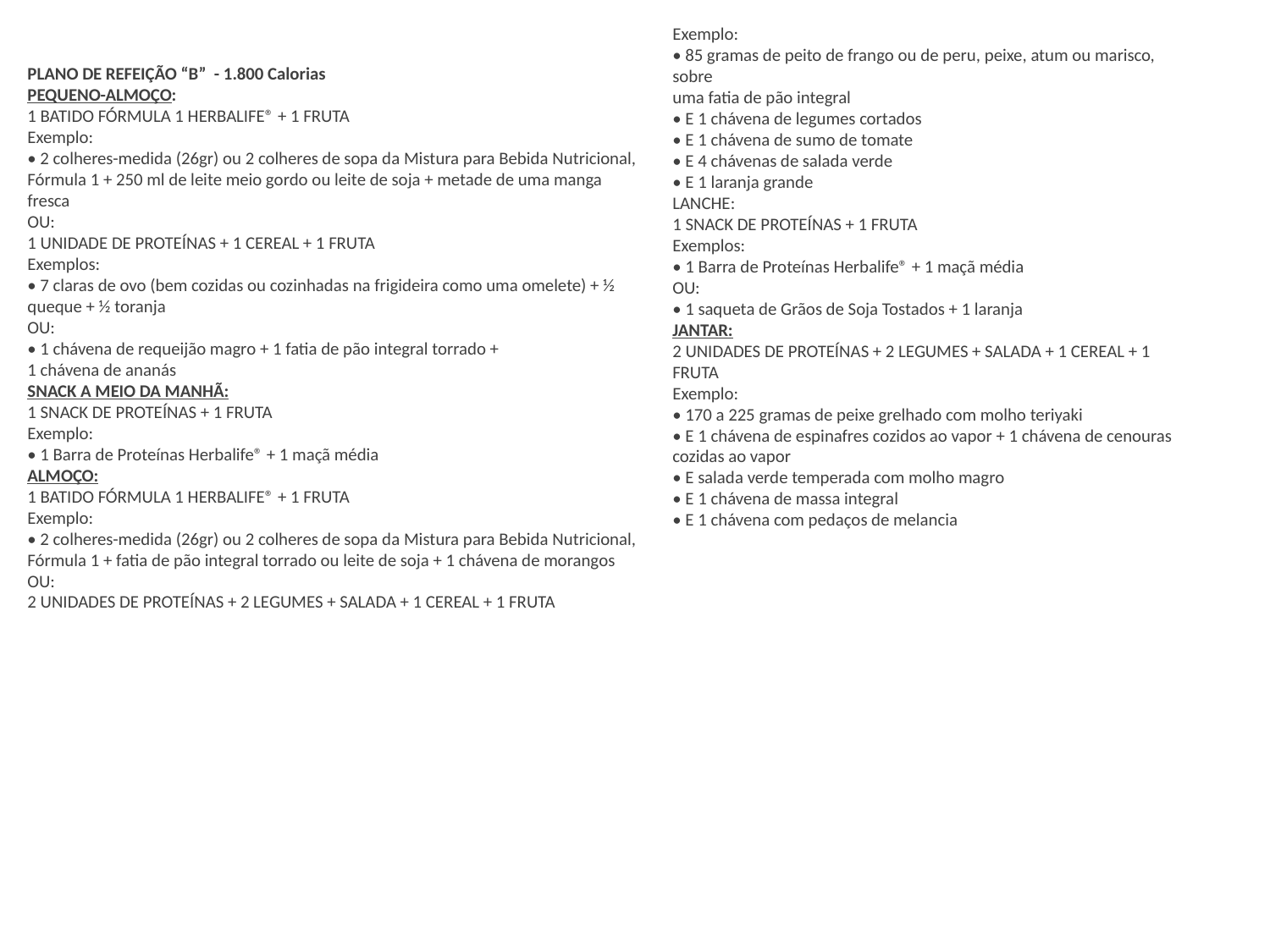

Exemplo:
• 85 gramas de peito de frango ou de peru, peixe, atum ou marisco, sobre
uma fatia de pão integral
• E 1 chávena de legumes cortados
• E 1 chávena de sumo de tomate
• E 4 chávenas de salada verde
• E 1 laranja grande
LANCHE:
1 SNACK DE PROTEÍNAS + 1 FRUTA
Exemplos:
• 1 Barra de Proteínas Herbalife® + 1 maçã média
OU:
• 1 saqueta de Grãos de Soja Tostados + 1 laranja
JANTAR:
2 UNIDADES DE PROTEÍNAS + 2 LEGUMES + SALADA + 1 CEREAL + 1 FRUTA
Exemplo:
• 170 a 225 gramas de peixe grelhado com molho teriyaki
• E 1 chávena de espinafres cozidos ao vapor + 1 chávena de cenouras cozidas ao vapor
• E salada verde temperada com molho magro
• E 1 chávena de massa integral
• E 1 chávena com pedaços de melancia

PLANO DE REFEIÇÃO “B”  - 1.800 Calorias
PEQUENO-ALMOÇO:
1 BATIDO FÓRMULA 1 HERBALIFE® + 1 FRUTA
Exemplo:
• 2 colheres-medida (26gr) ou 2 colheres de sopa da Mistura para Bebida Nutricional,
Fórmula 1 + 250 ml de leite meio gordo ou leite de soja + metade de uma manga
fresca
OU:
1 UNIDADE DE PROTEÍNAS + 1 CEREAL + 1 FRUTA
Exemplos:
• 7 claras de ovo (bem cozidas ou cozinhadas na frigideira como uma omelete) + ½
queque + ½ toranja
OU:
• 1 chávena de requeijão magro + 1 fatia de pão integral torrado +
1 chávena de ananás
SNACK A MEIO DA MANHÃ:
1 SNACK DE PROTEÍNAS + 1 FRUTA
Exemplo:
• 1 Barra de Proteínas Herbalife® + 1 maçã média
ALMOÇO:
1 BATIDO FÓRMULA 1 HERBALIFE® + 1 FRUTA
Exemplo:
• 2 colheres-medida (26gr) ou 2 colheres de sopa da Mistura para Bebida Nutricional,
Fórmula 1 + fatia de pão integral torrado ou leite de soja + 1 chávena de morangos
OU:
2 UNIDADES DE PROTEÍNAS + 2 LEGUMES + SALADA + 1 CEREAL + 1 FRUTA